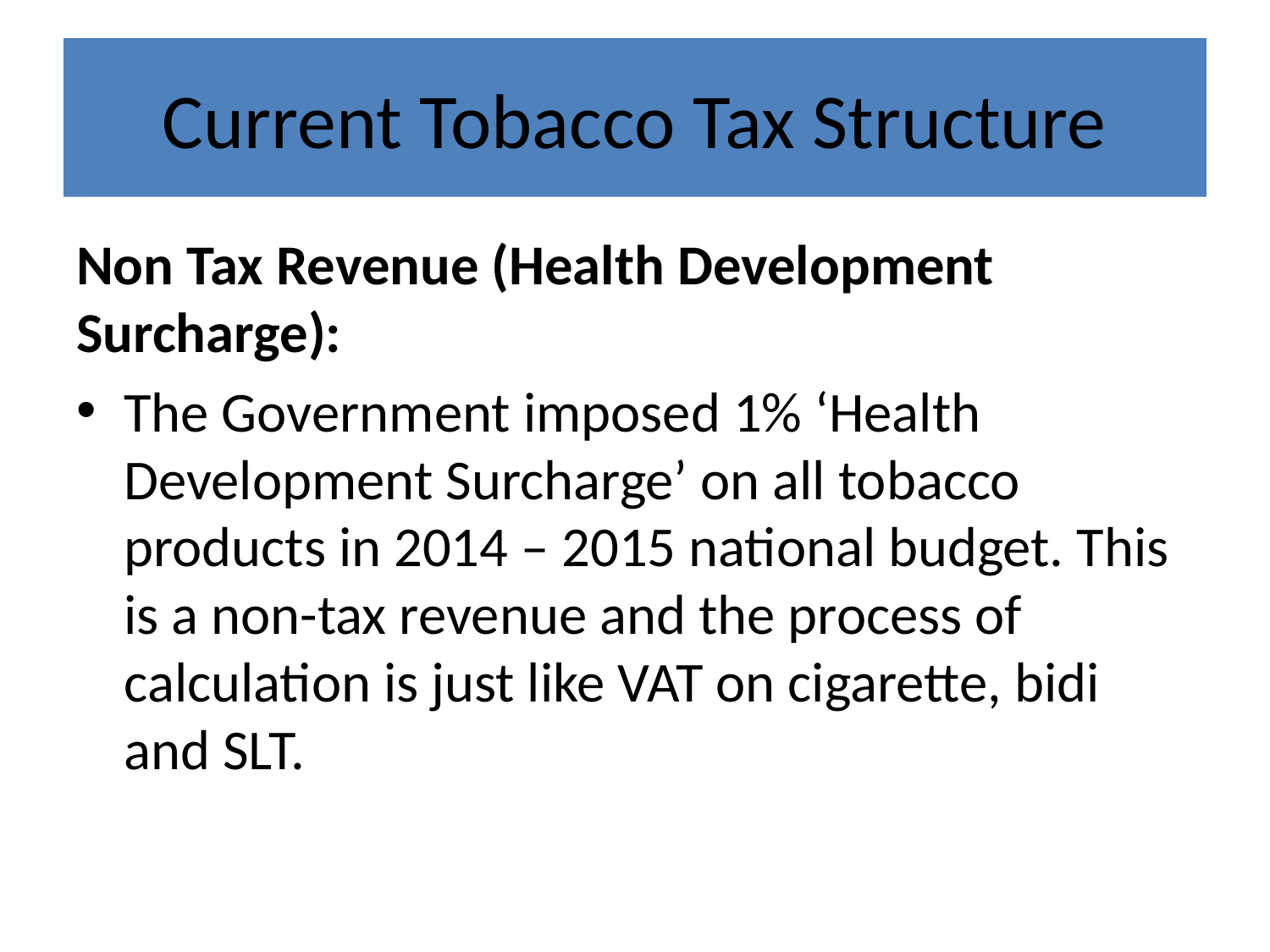

# Current Tobacco Tax Structure
Non Tax Revenue (Health Development Surcharge):
The Government imposed 1% ‘Health Development Surcharge’ on all tobacco products in 2014 – 2015 national budget. This is a non-tax revenue and the process of calculation is just like VAT on cigarette, bidi and SLT.